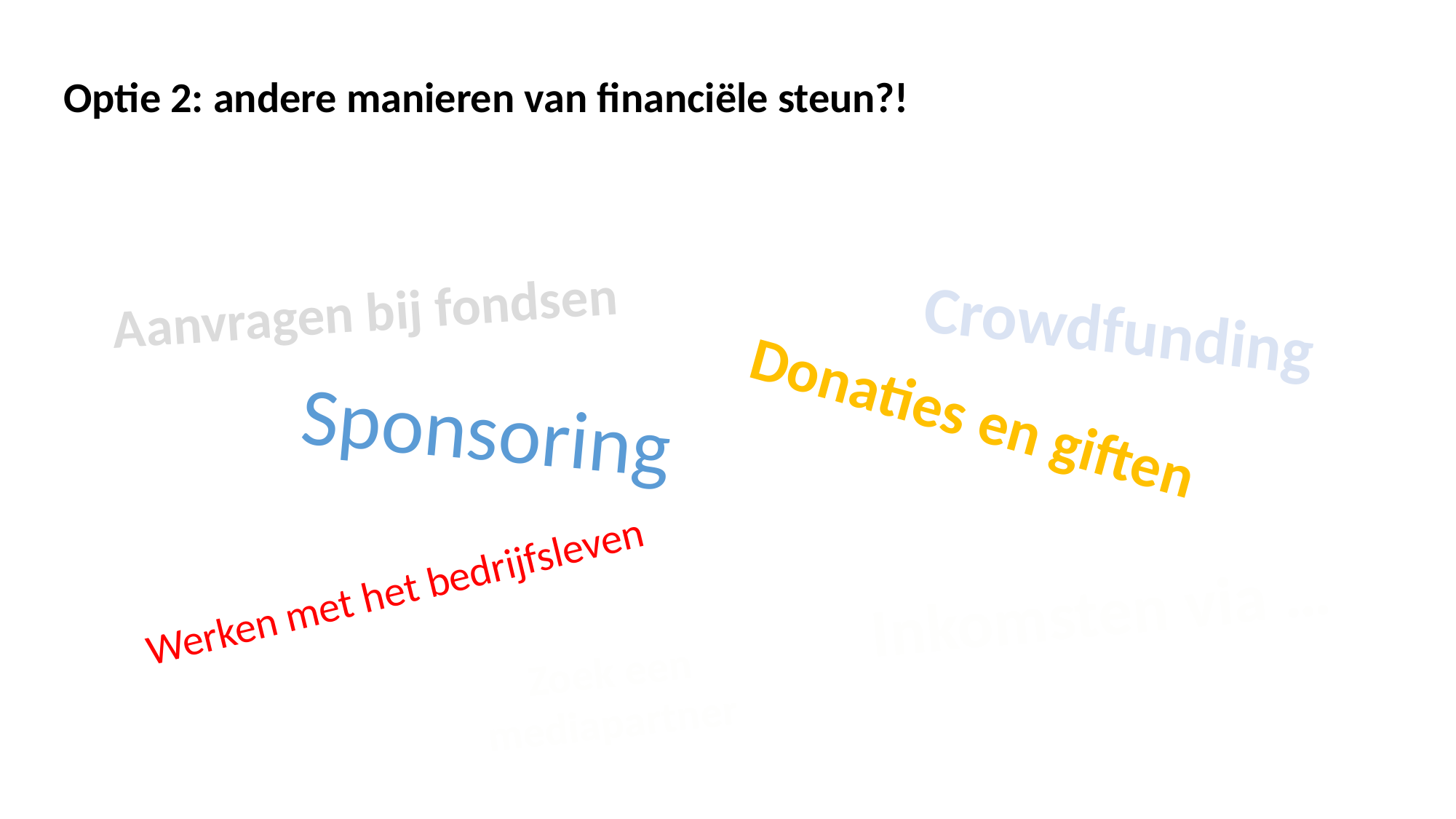

Optie 2: andere manieren van financiële steun?!
Crowdfunding
Aanvragen bij fondsen
Sponsoring
Donaties en giften
Werken met het bedrijfsleven
Inkomsten via …
 Zoek een mediapartner